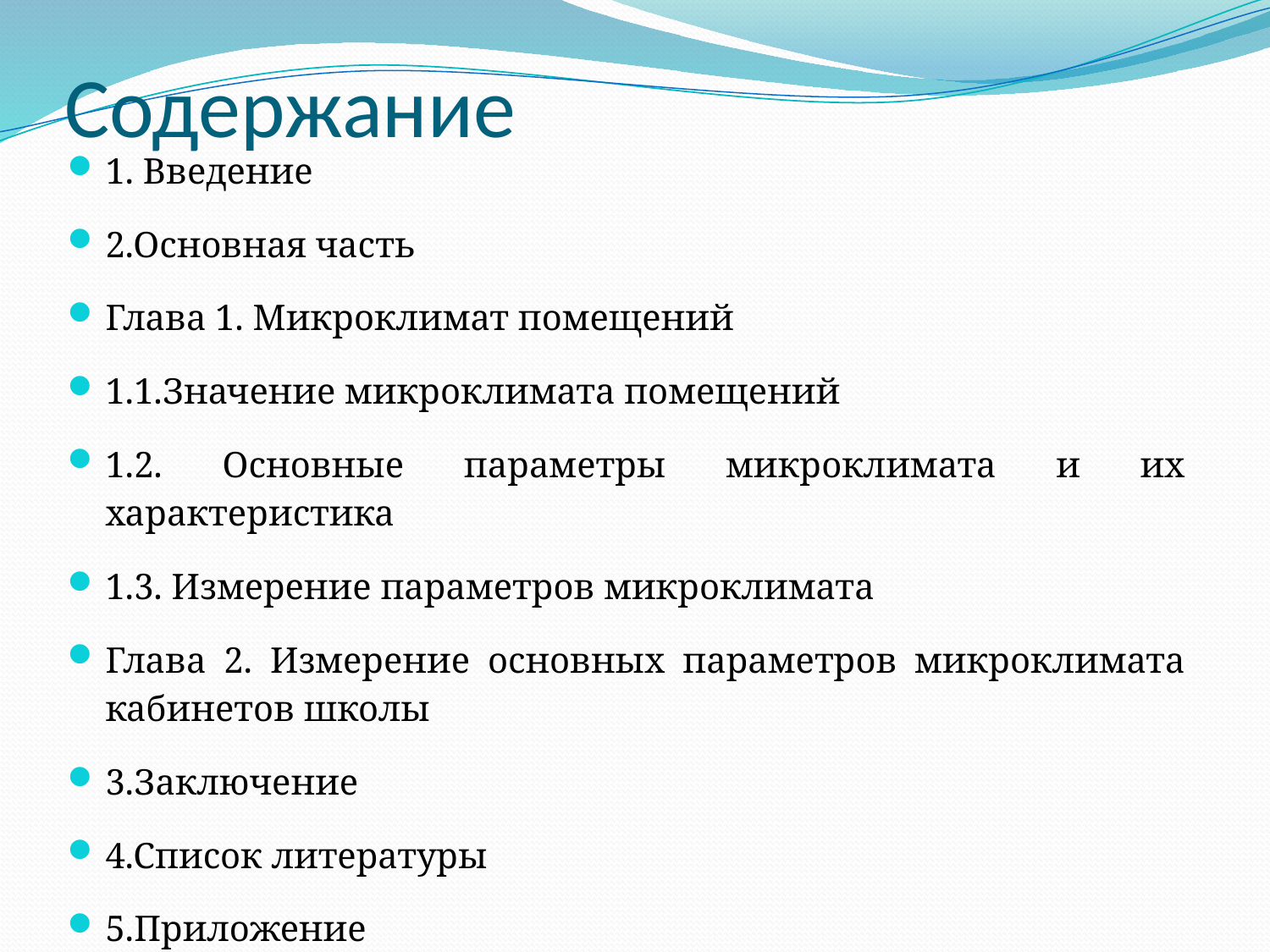

# Содержание
1. Введение
2.Основная часть
Глава 1. Микроклимат помещений
1.1.Значение микроклимата помещений
1.2. Основные параметры микроклимата и их характеристика
1.3. Измерение параметров микроклимата
Глава 2. Измерение основных параметров микроклимата кабинетов школы
3.Заключение
4.Список литературы
5.Приложение